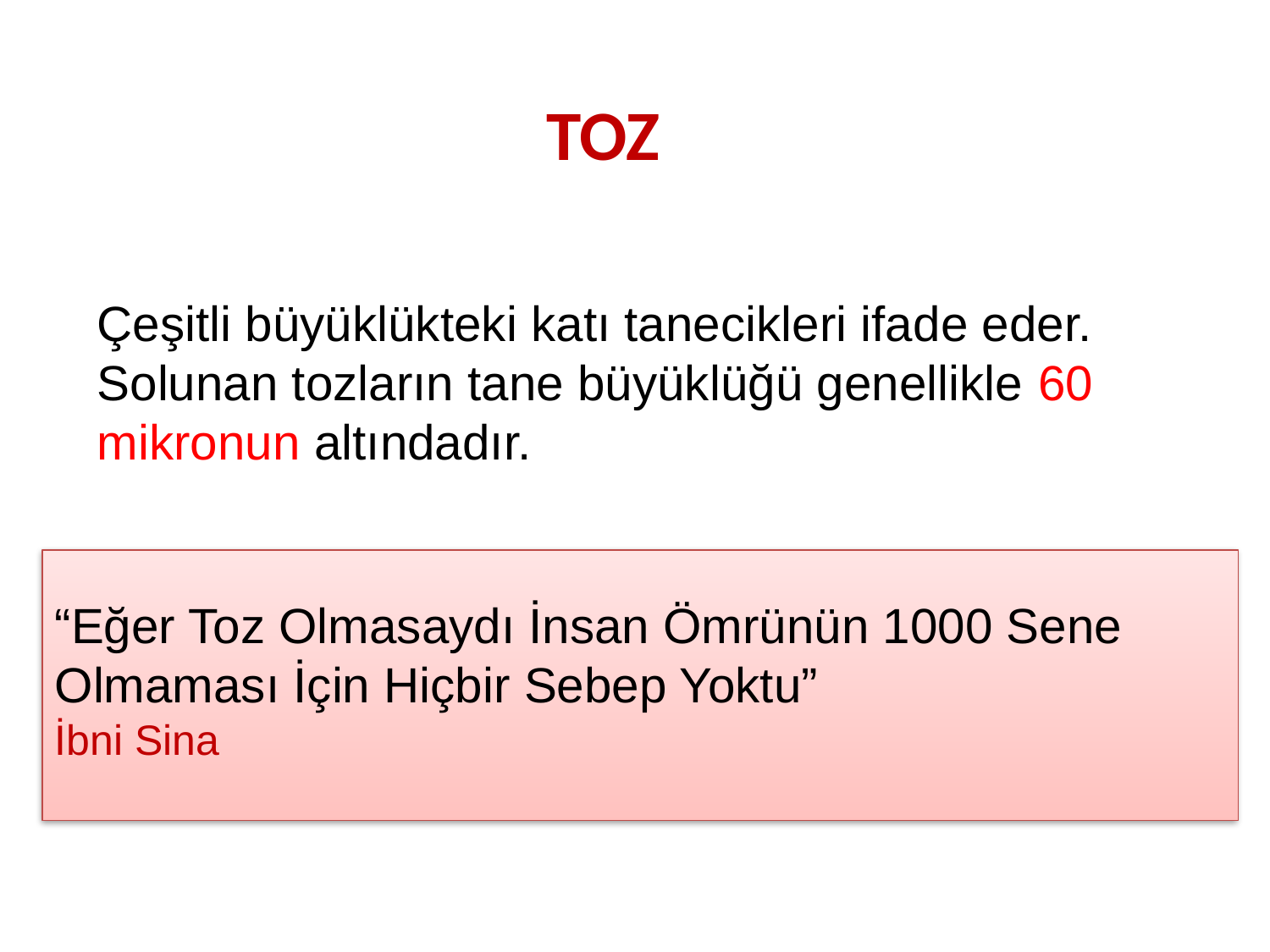

# TOZ
Çeşitli büyüklükteki katı tanecikleri ifade eder. Solunan tozların tane büyüklüğü genellikle 60 mikronun altındadır.

“Eğer Toz Olmasaydı İnsan Ömrünün 1000 Sene Olmaması İçin Hiçbir Sebep Yoktu”
İbni Sina